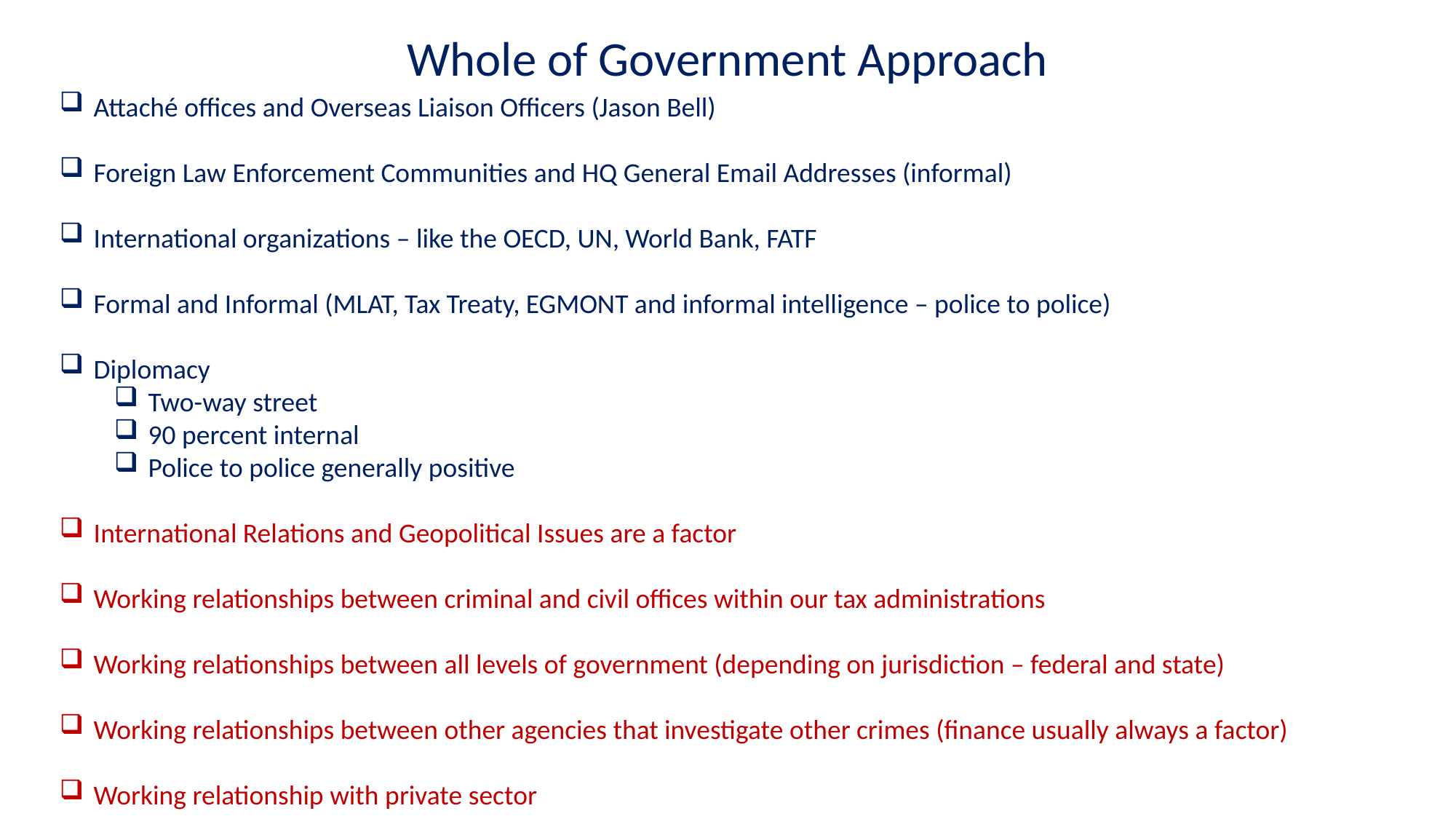

Whole of Government Approach
Attaché offices and Overseas Liaison Officers (Jason Bell)

Foreign Law Enforcement Communities and HQ General Email Addresses (informal)

International organizations – like the OECD, UN, World Bank, FATF

Formal and Informal (MLAT, Tax Treaty, EGMONT and informal intelligence – police to police)

Diplomacy
Two-way street
90 percent internal
Police to police generally positive

International Relations and Geopolitical Issues are a factor

Working relationships between criminal and civil offices within our tax administrations

Working relationships between all levels of government (depending on jurisdiction – federal and state)

Working relationships between other agencies that investigate other crimes (finance usually always a factor)

Working relationship with private sector